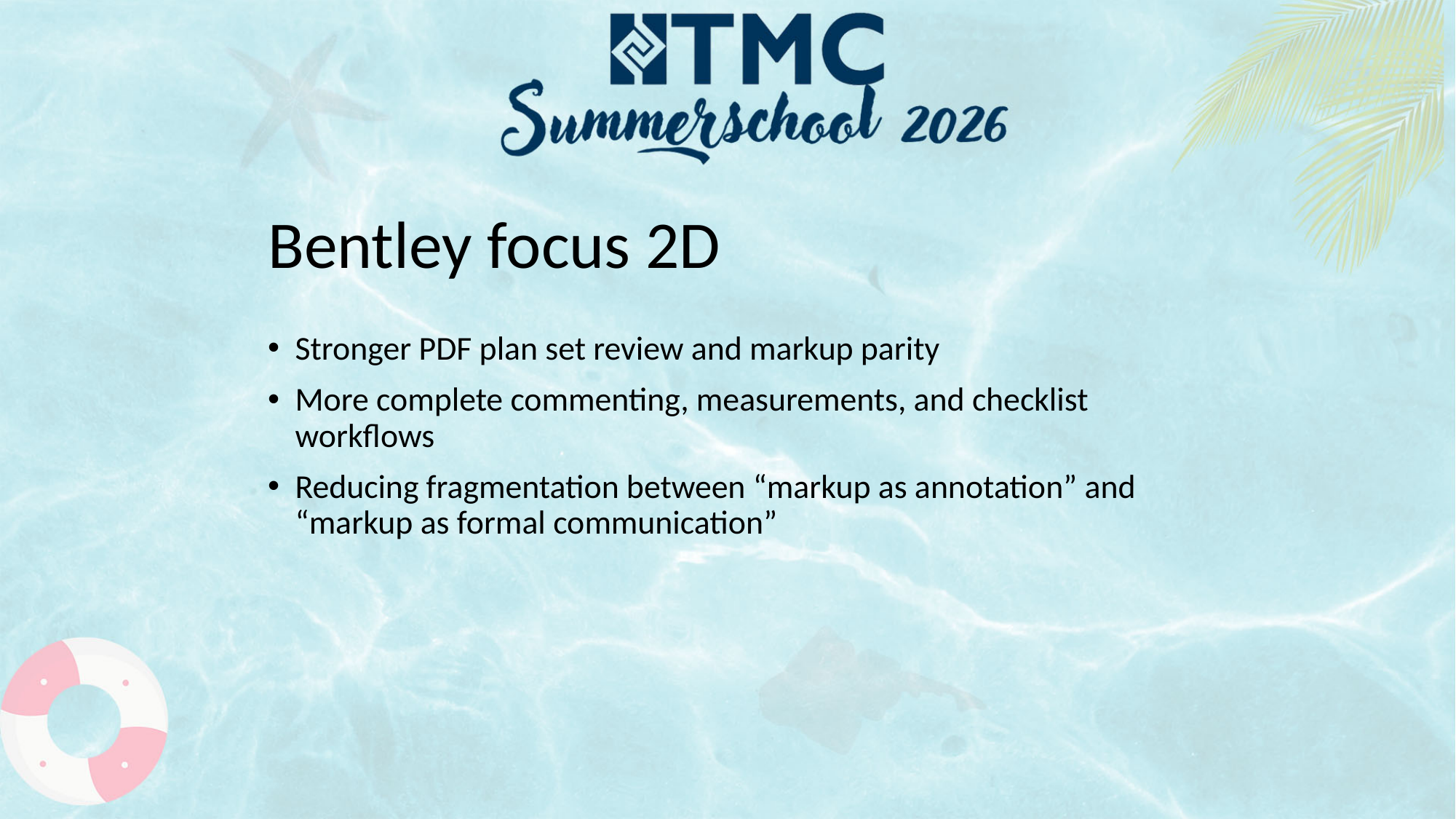

# Bentley focus 2D
Stronger PDF plan set review and markup parity
More complete commenting, measurements, and checklist workflows
Reducing fragmentation between “markup as annotation” and “markup as formal communication”